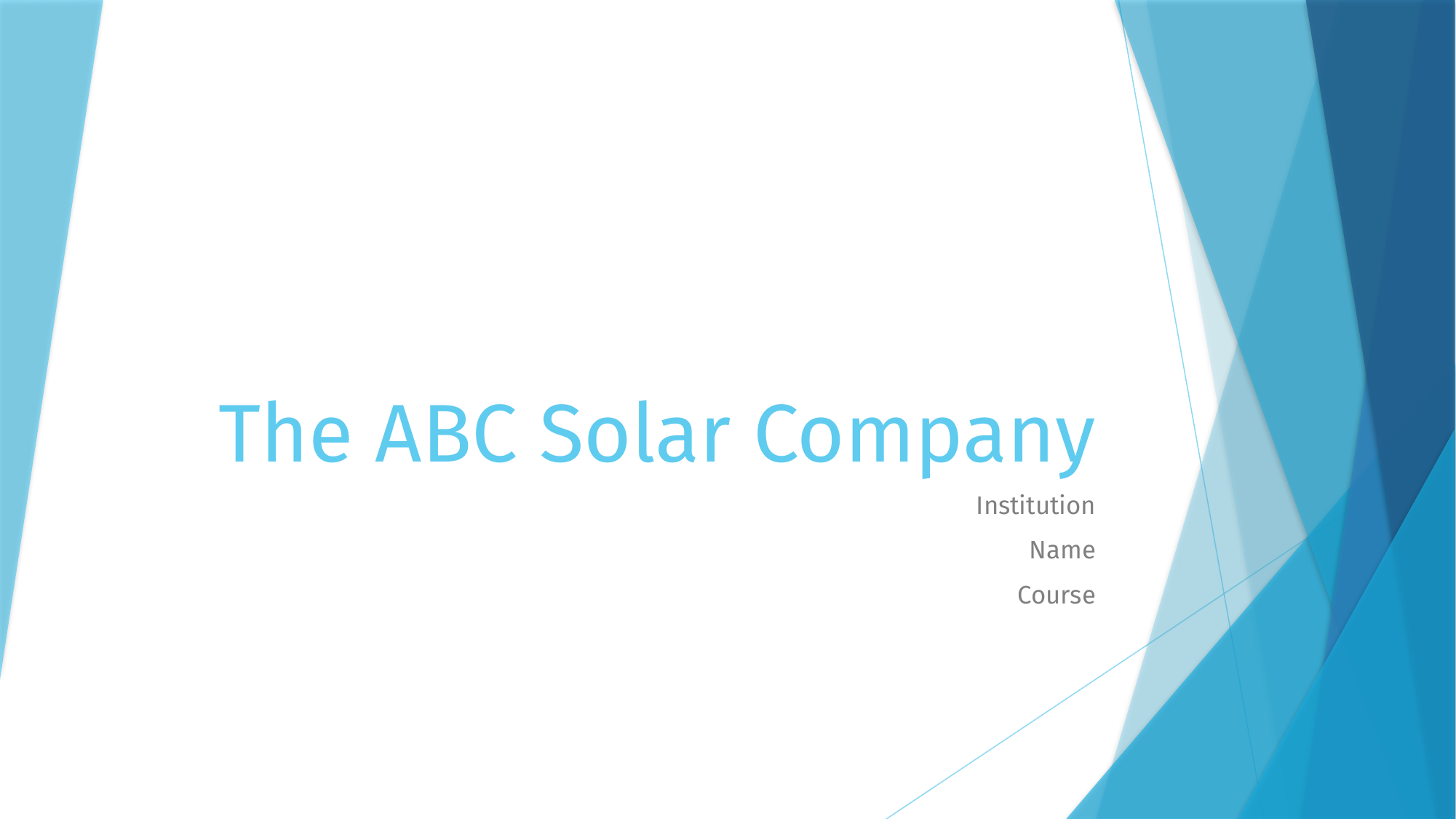

# The ABC Solar Company
Institution
Name
Course